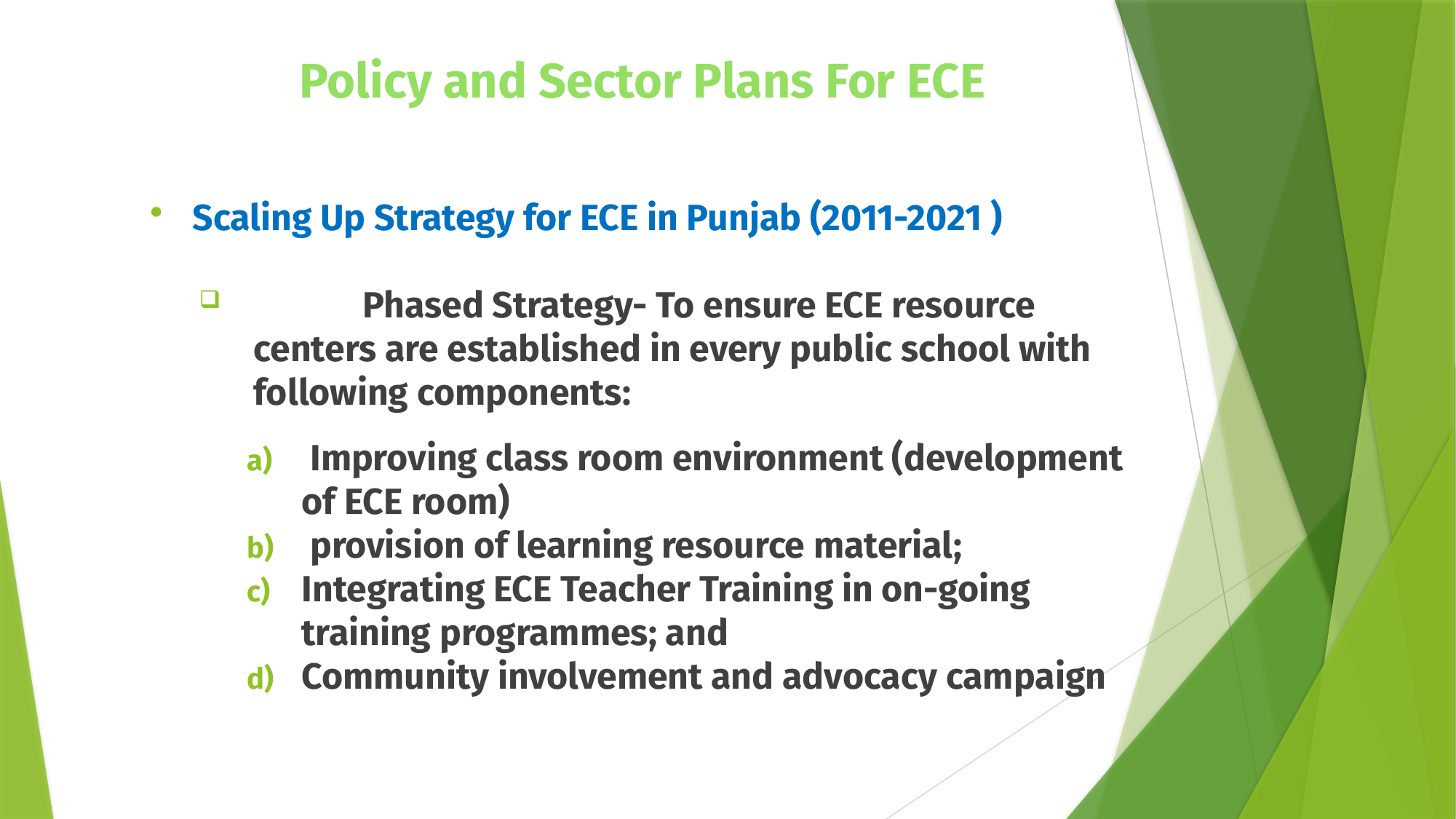

Policy and Sector Plans For ECE

Scaling Up Strategy for ECE in Punjab (2011-2021 )

	Phased Strategy- To ensure ECE resource centers are established in every public school with following components:

 Improving class room environment (development of ECE room)
 provision of learning resource material;
Integrating ECE Teacher Training in on-going training programmes; and
Community involvement and advocacy campaign